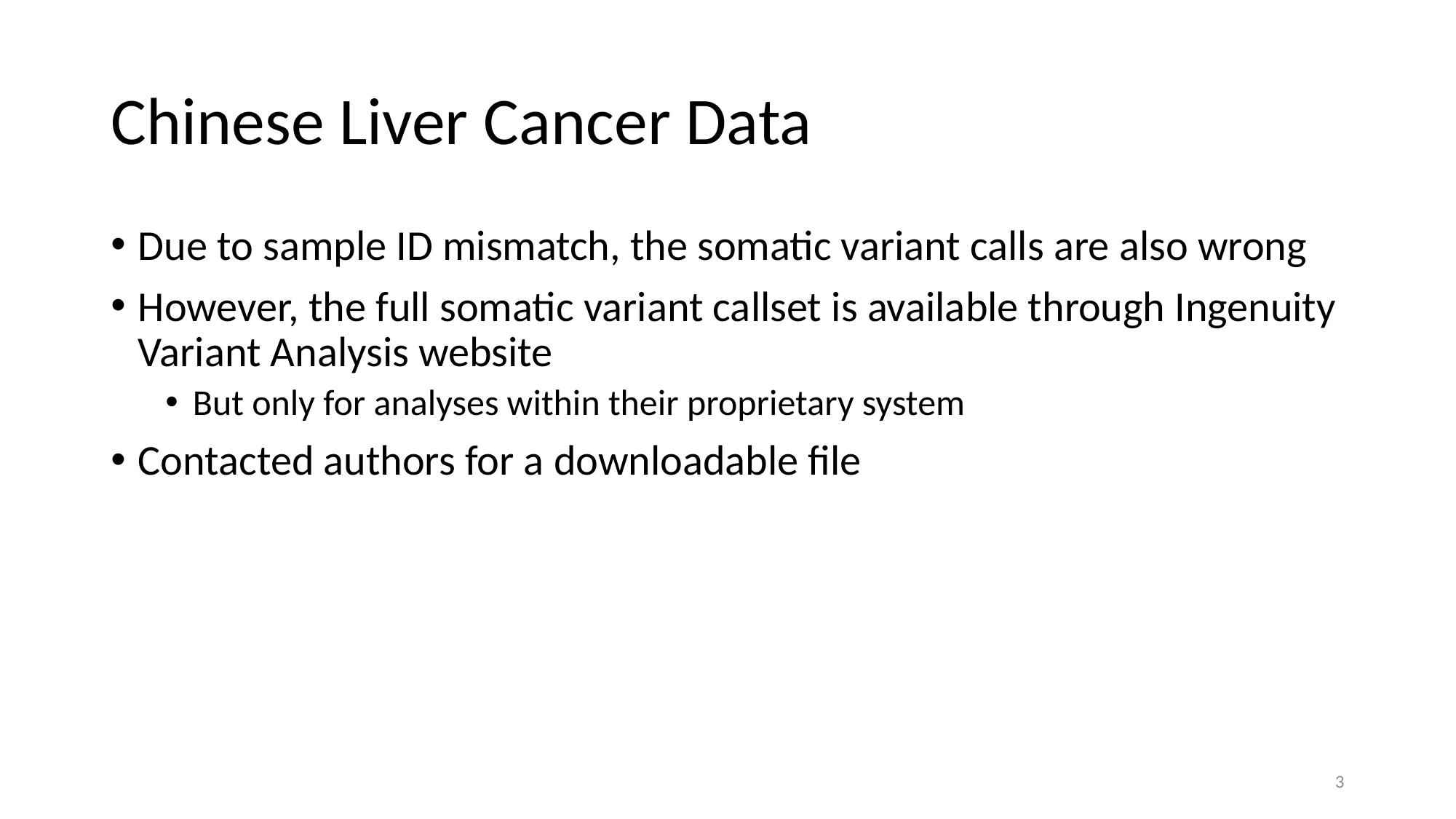

# Chinese Liver Cancer Data
Due to sample ID mismatch, the somatic variant calls are also wrong
However, the full somatic variant callset is available through Ingenuity Variant Analysis website
But only for analyses within their proprietary system
Contacted authors for a downloadable file
3